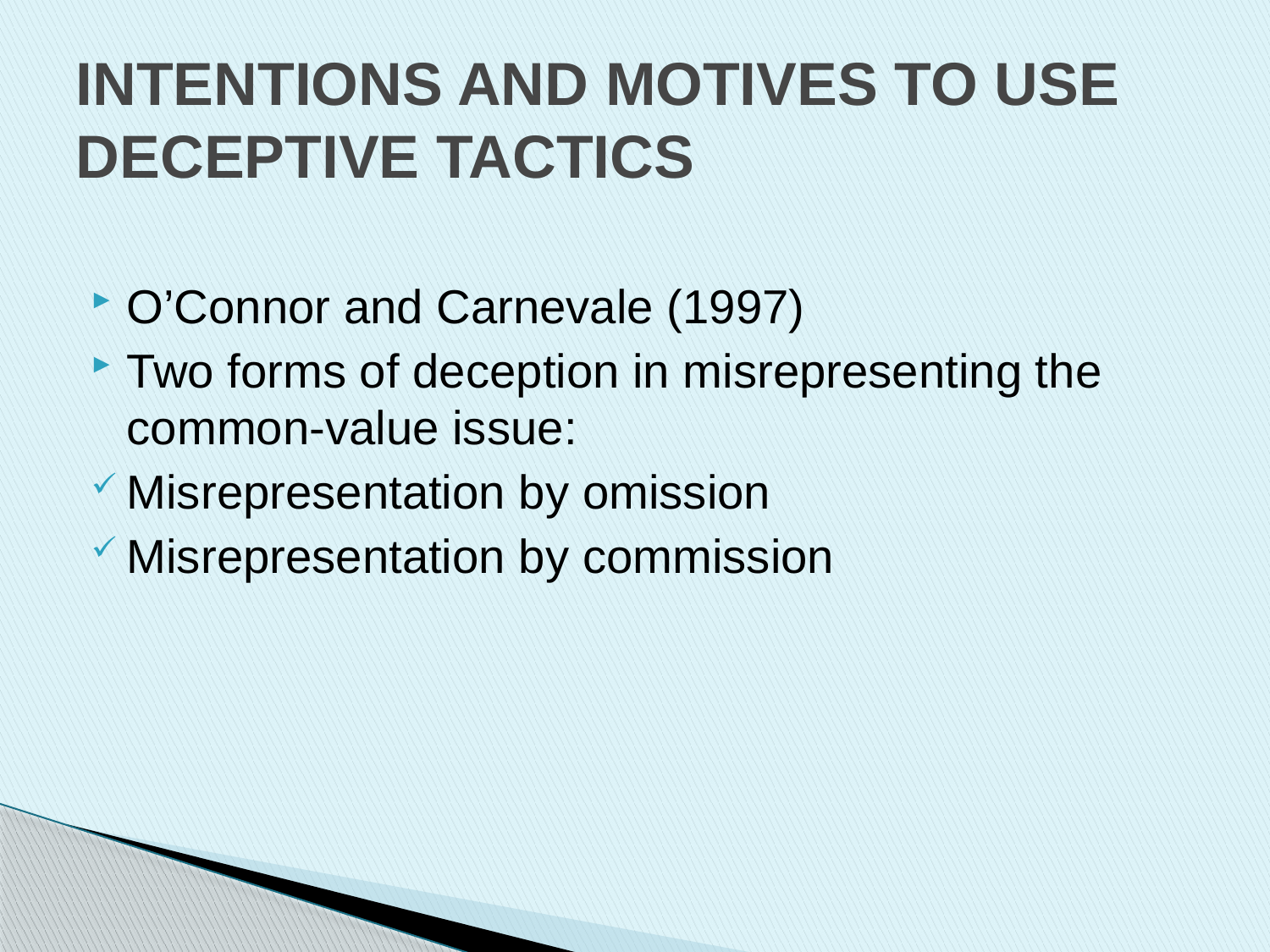

# INTENTIONS AND MOTIVES TO USE DECEPTIVE TACTICS

O’Connor and Carnevale (1997)
Two forms of deception in misrepresenting the common-value issue:
Misrepresentation by omission
Misrepresentation by commission